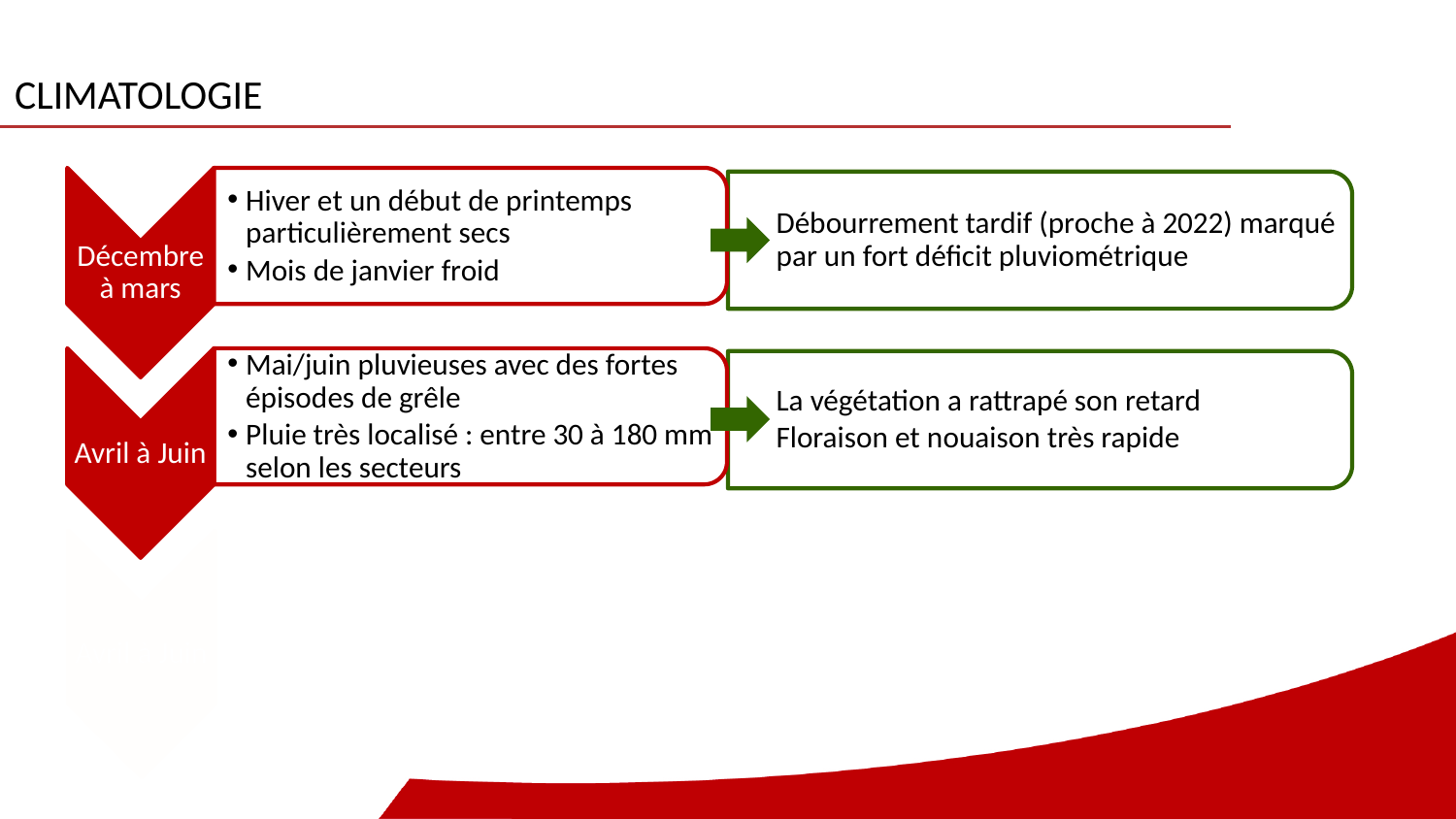

# Climatologie

Décembre à mars

Hiver et un début de printemps particulièrement secs
Mois de janvier froid

Débourrement tardif (proche à 2022) marqué par un fort déficit pluviométrique

Avril à Juin

Mai/juin pluvieuses avec des fortes épisodes de grêle
Pluie très localisé : entre 30 à 180 mm selon les secteurs

La végétation a rattrapé son retard
Floraison et nouaison très rapide

Avril à Juin